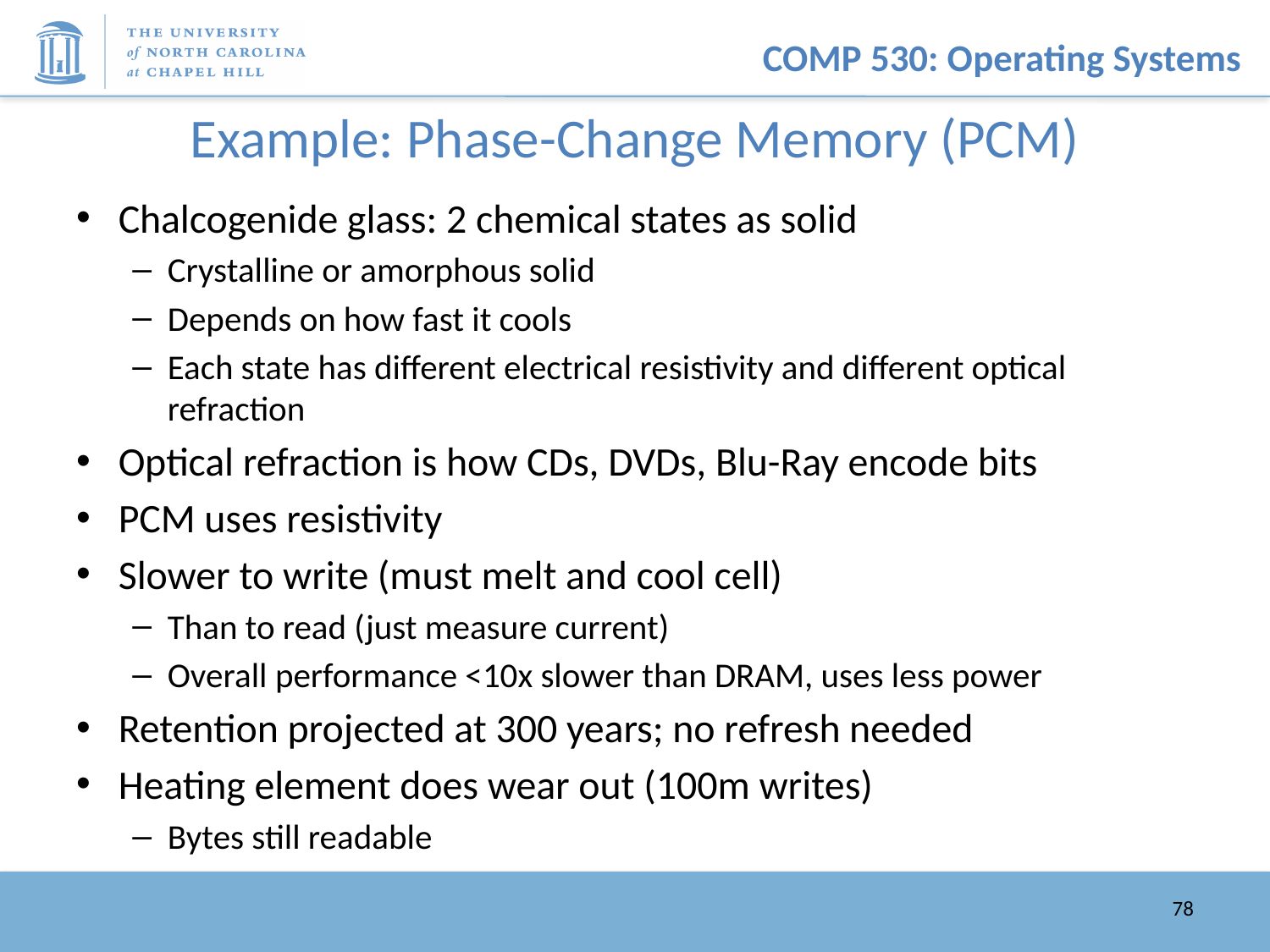

# Example: Phase-Change Memory (PCM)
Chalcogenide glass: 2 chemical states as solid
Crystalline or amorphous solid
Depends on how fast it cools
Each state has different electrical resistivity and different optical refraction
Optical refraction is how CDs, DVDs, Blu-Ray encode bits
PCM uses resistivity
Slower to write (must melt and cool cell)
Than to read (just measure current)
Overall performance <10x slower than DRAM, uses less power
Retention projected at 300 years; no refresh needed
Heating element does wear out (100m writes)
Bytes still readable

78